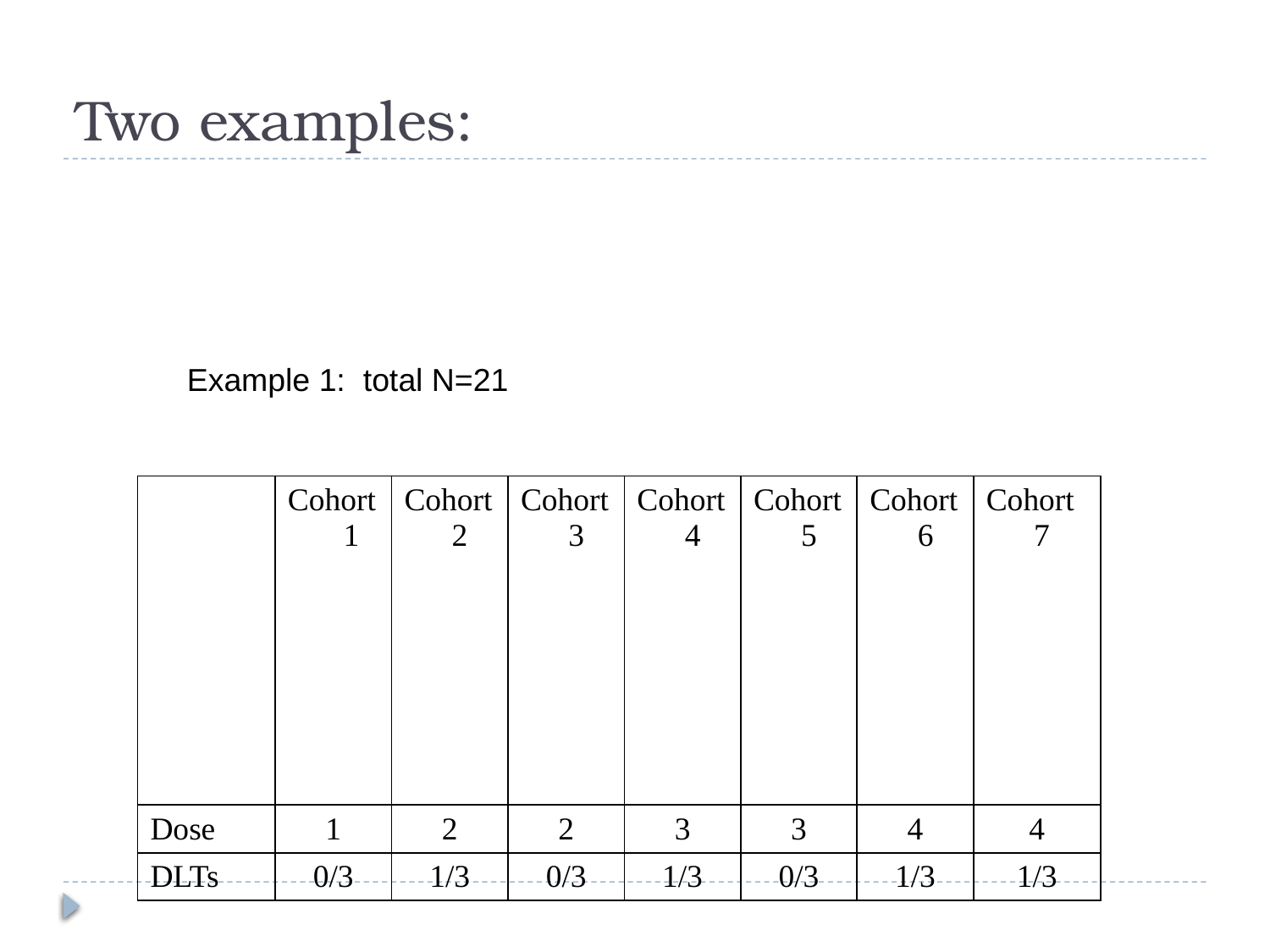

# Two examples:
Example 1:  total N=21
|  | Cohort 1 | Cohort 2 | Cohort 3 | Cohort 4 | Cohort 5 | Cohort 6 | Cohort 7 |
| --- | --- | --- | --- | --- | --- | --- | --- |
| Dose | 1 | 2 | 2 | 3 | 3 | 4 | 4 |
| DLTs | 0/3 | 1/3 | 0/3 | 1/3 | 0/3 | 1/3 | 1/3 |